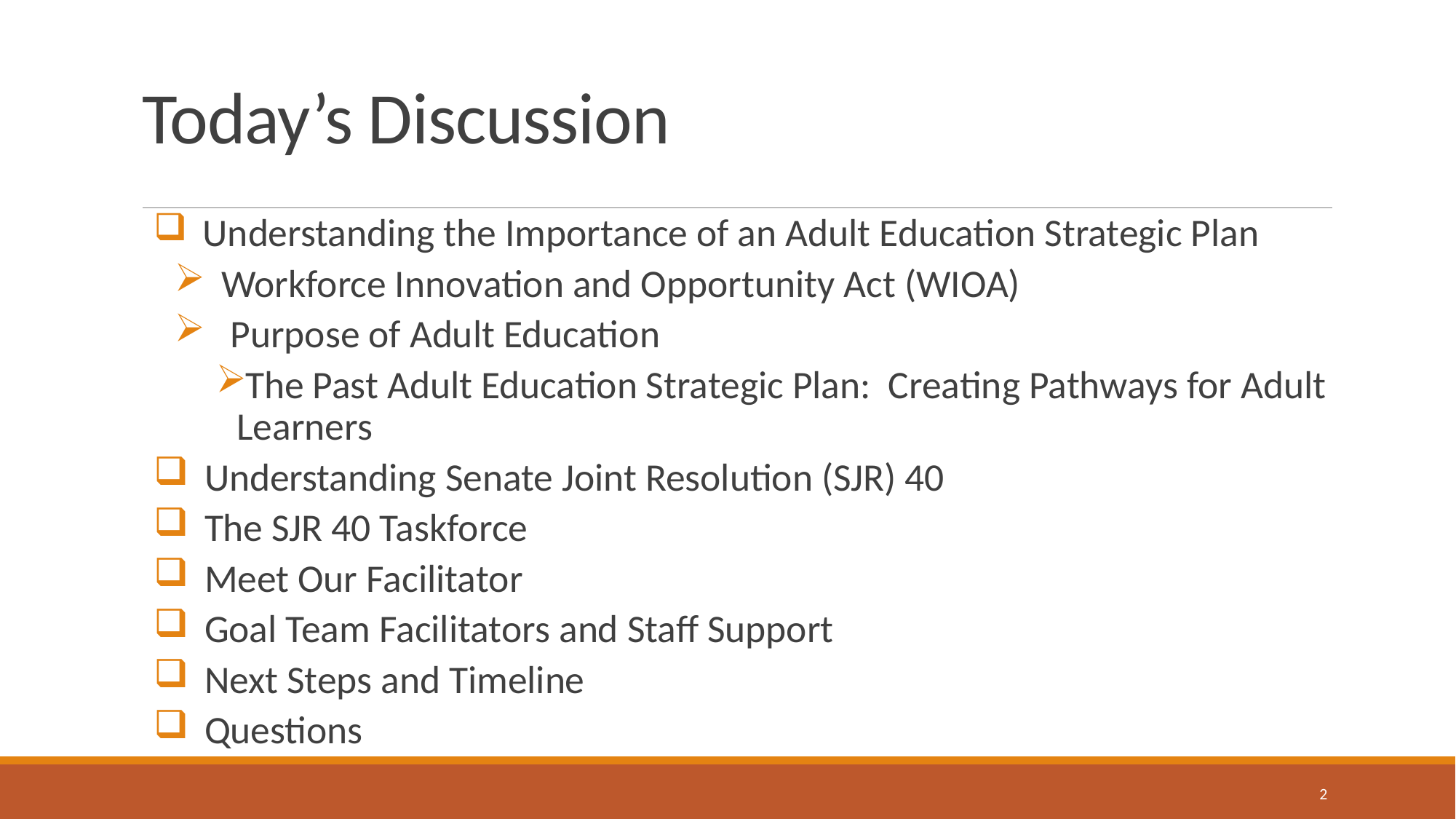

# Today’s Discussion
  Understanding the Importance of an Adult Education Strategic Plan
  Workforce Innovation and Opportunity Act (WIOA)
   Purpose of Adult Education
The Past Adult Education Strategic Plan:  Creating Pathways for Adult Learners
  Understanding Senate Joint Resolution (SJR) 40
  The SJR 40 Taskforce
  Meet Our Facilitator
  Goal Team Facilitators and Staff Support
  Next Steps and Timeline
  Questions
2